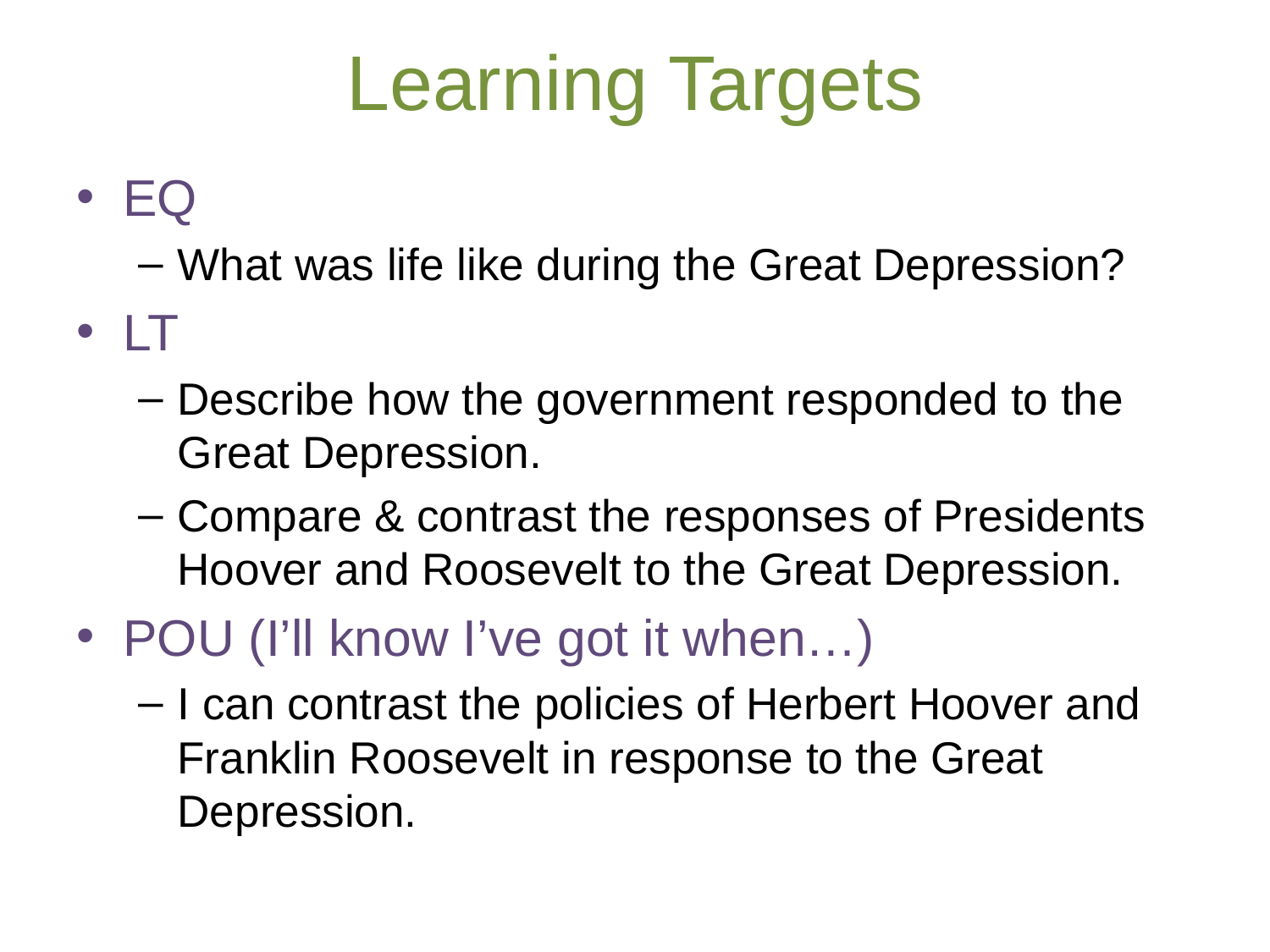

# Learning Targets
EQ
What was life like during the Great Depression?
LT
Describe how the government responded to the Great Depression.
Compare & contrast the responses of Presidents Hoover and Roosevelt to the Great Depression.
POU (I’ll know I’ve got it when…)
I can contrast the policies of Herbert Hoover and Franklin Roosevelt in response to the Great Depression.